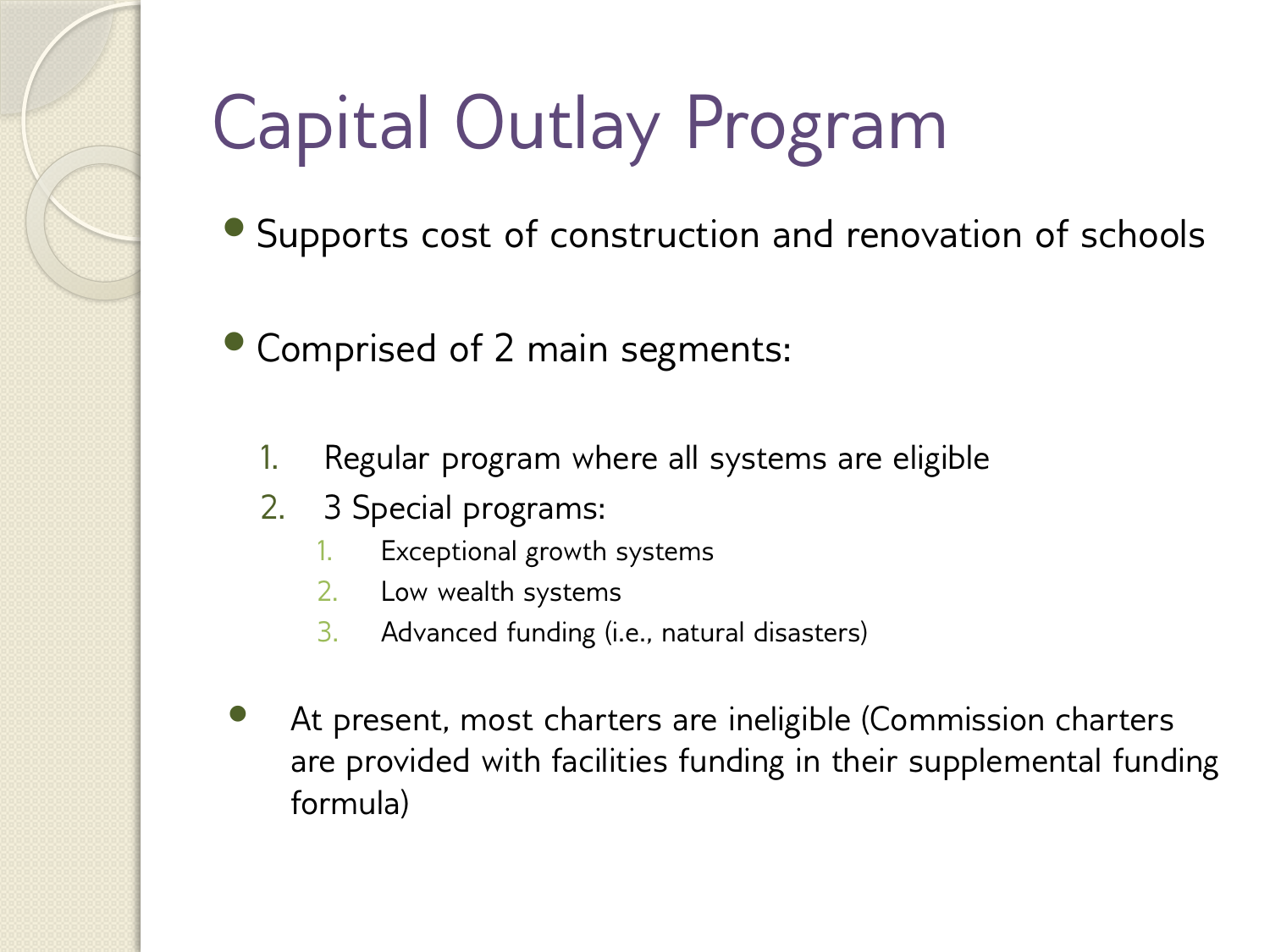

# Capital Outlay Program
Supports cost of construction and renovation of schools

Comprised of 2 main segments:

Regular program where all systems are eligible
3 Special programs:
Exceptional growth systems
Low wealth systems
Advanced funding (i.e., natural disasters)

At present, most charters are ineligible (Commission charters are provided with facilities funding in their supplemental funding formula)